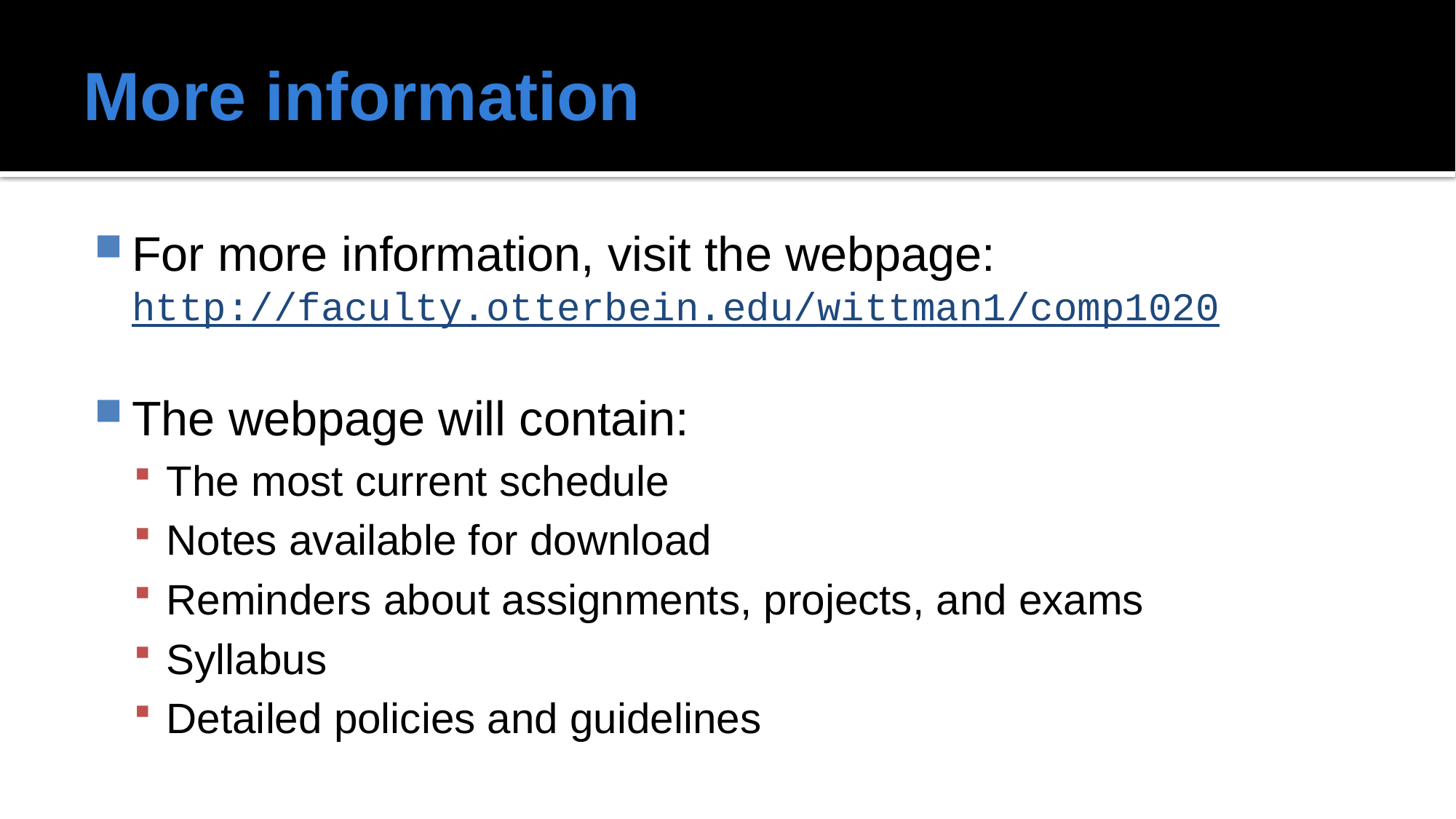

# More information
For more information, visit the webpage: http://faculty.otterbein.edu/wittman1/comp1020

The webpage will contain:
The most current schedule
Notes available for download
Reminders about assignments, projects, and exams
Syllabus
Detailed policies and guidelines